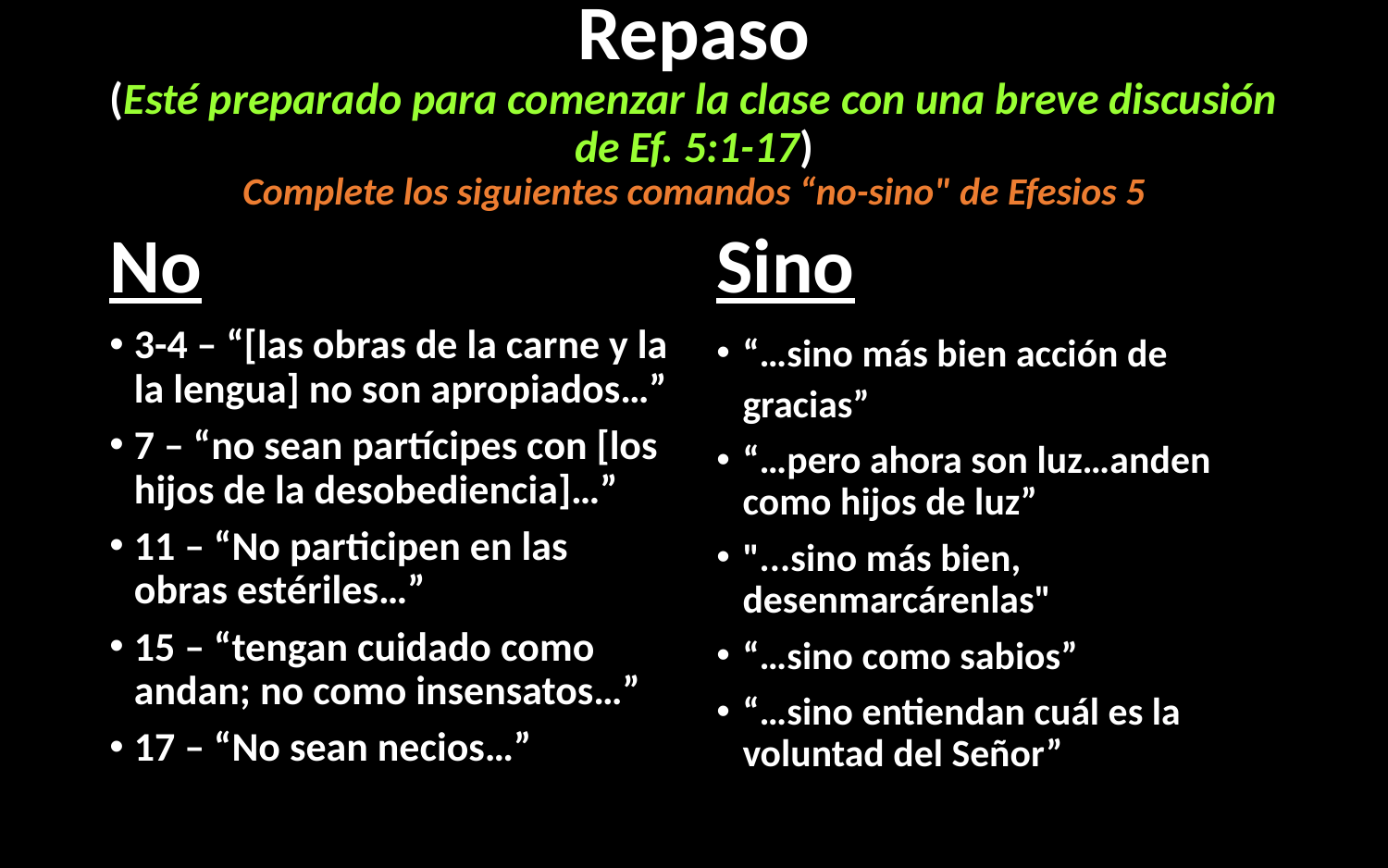

# Repaso (Esté preparado para comenzar la clase con una breve discusión de Ef. 5:1-17) Complete los siguientes comandos “no-sino" de Efesios 5
No
Sino
3-4 – “[las obras de la carne y la la lengua] no son apropiados…”
7 – “no sean partícipes con [los hijos de la desobediencia]…”
11 – “No participen en las obras estériles…”
15 – “tengan cuidado como andan; no como insensatos…”
17 – “No sean necios…”
“…sino más bien acción de gracias”
“…pero ahora son luz…anden como hijos de luz”
"...sino más bien, desenmarcárenlas"
“…sino como sabios”
“…sino entiendan cuál es la voluntad del Señor”